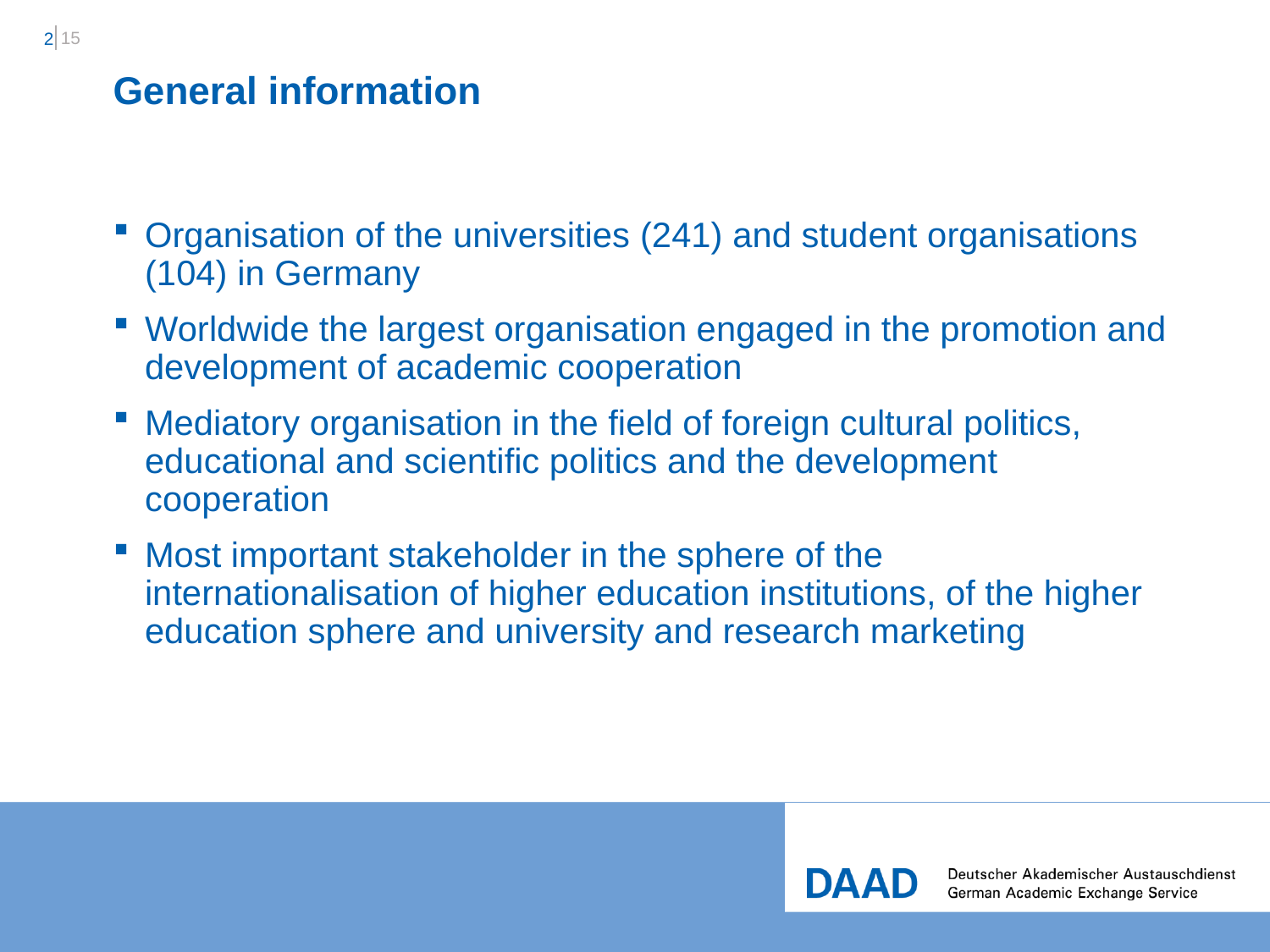

2
# General information
Organisation of the universities (241) and student organisations (104) in Germany
Worldwide the largest organisation engaged in the promotion and development of academic cooperation
Mediatory organisation in the field of foreign cultural politics, educational and scientific politics and the development cooperation
Most important stakeholder in the sphere of the internationalisation of higher education institutions, of the higher education sphere and university and research marketing